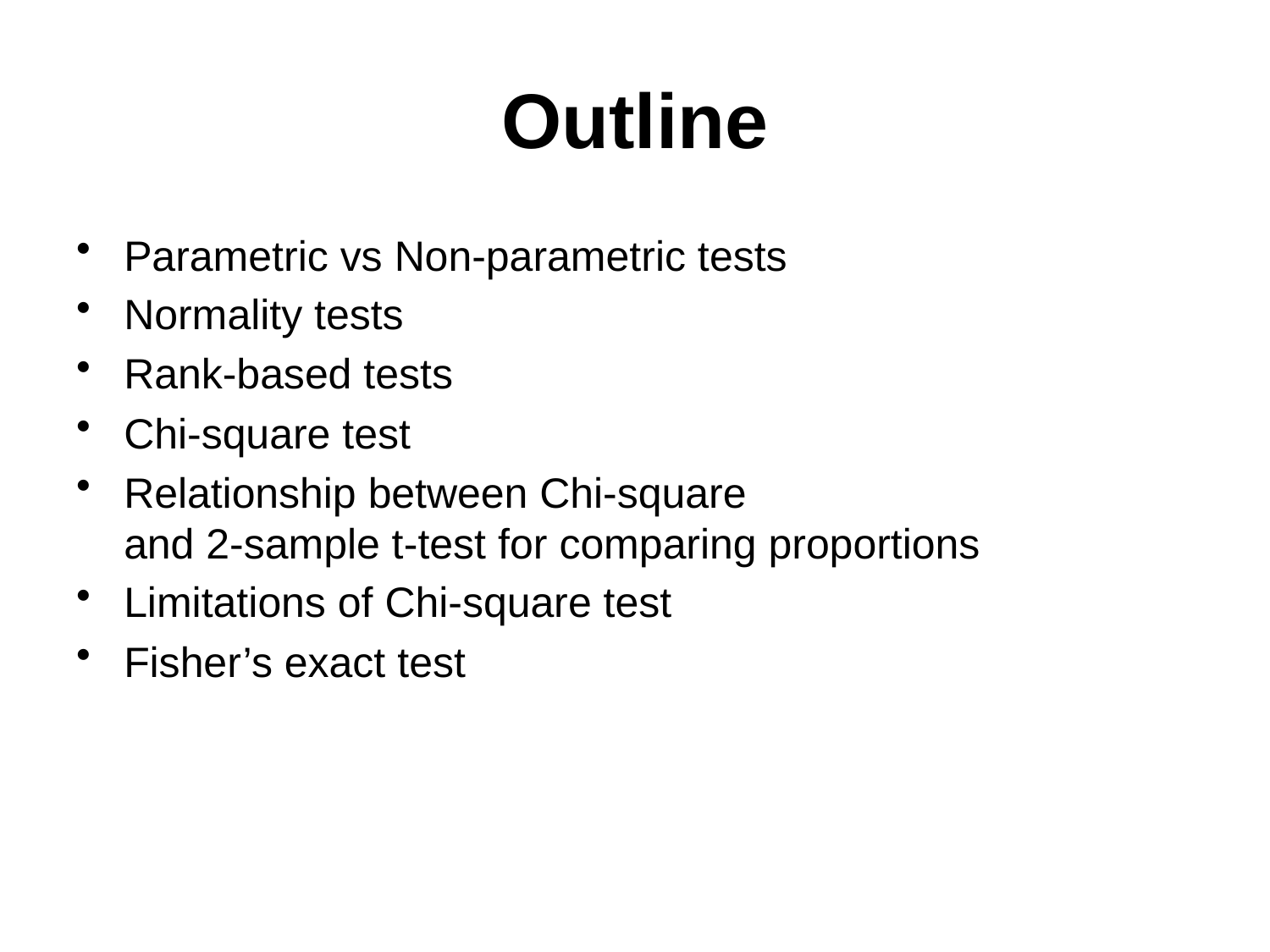

# Outline
Parametric vs Non-parametric tests
Normality tests
Rank-based tests
Chi-square test
Relationship between Chi-square
and 2-sample t-test for comparing proportions
Limitations of Chi-square test
Fisher’s exact test